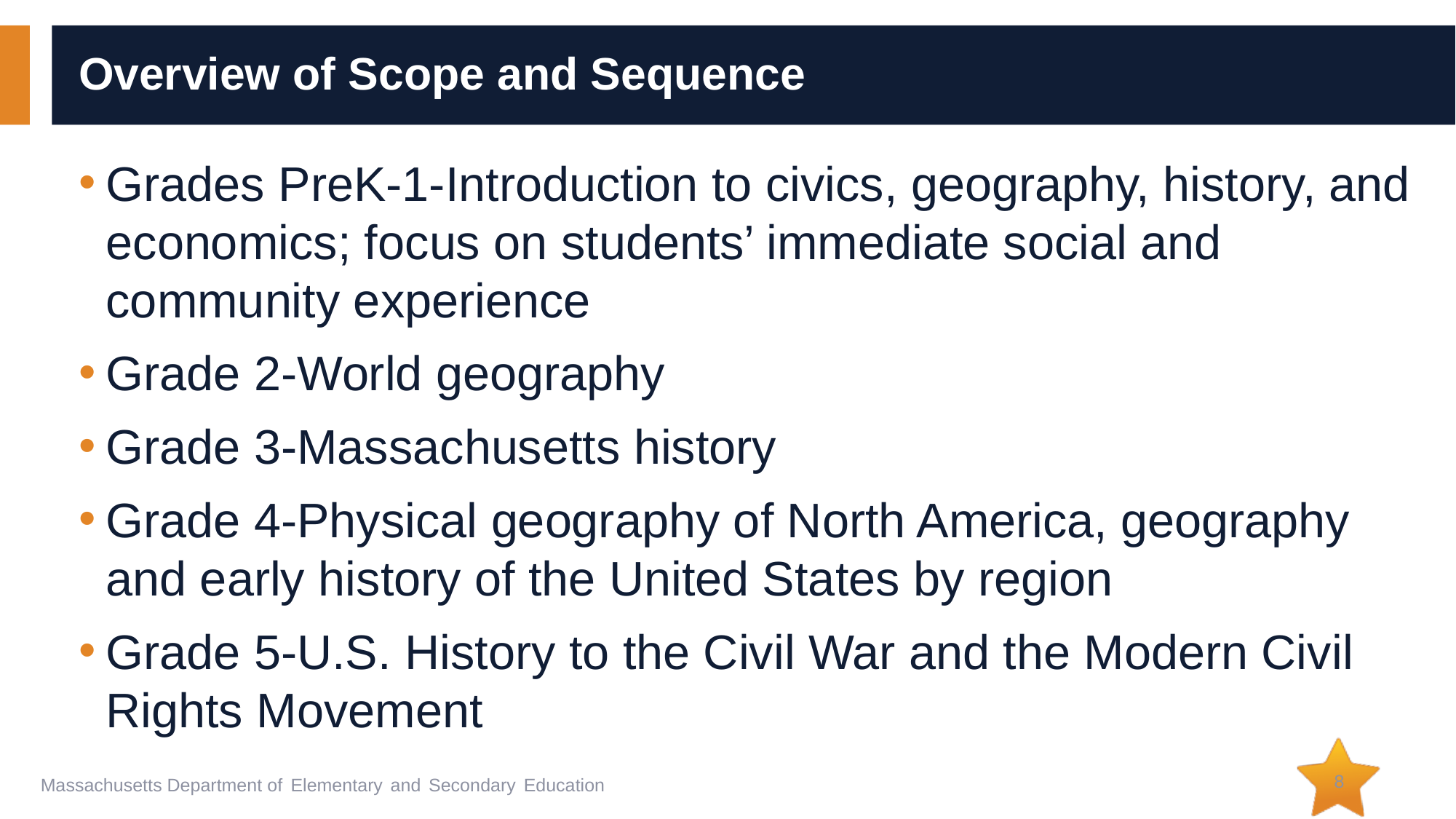

# Overview of Scope and Sequence
Grades PreK-1-Introduction to civics, geography, history, and economics; focus on students’ immediate social and community experience
Grade 2-World geography
Grade 3-Massachusetts history
Grade 4-Physical geography of North America, geography and early history of the United States by region
Grade 5-U.S. History to the Civil War and the Modern Civil Rights Movement
8